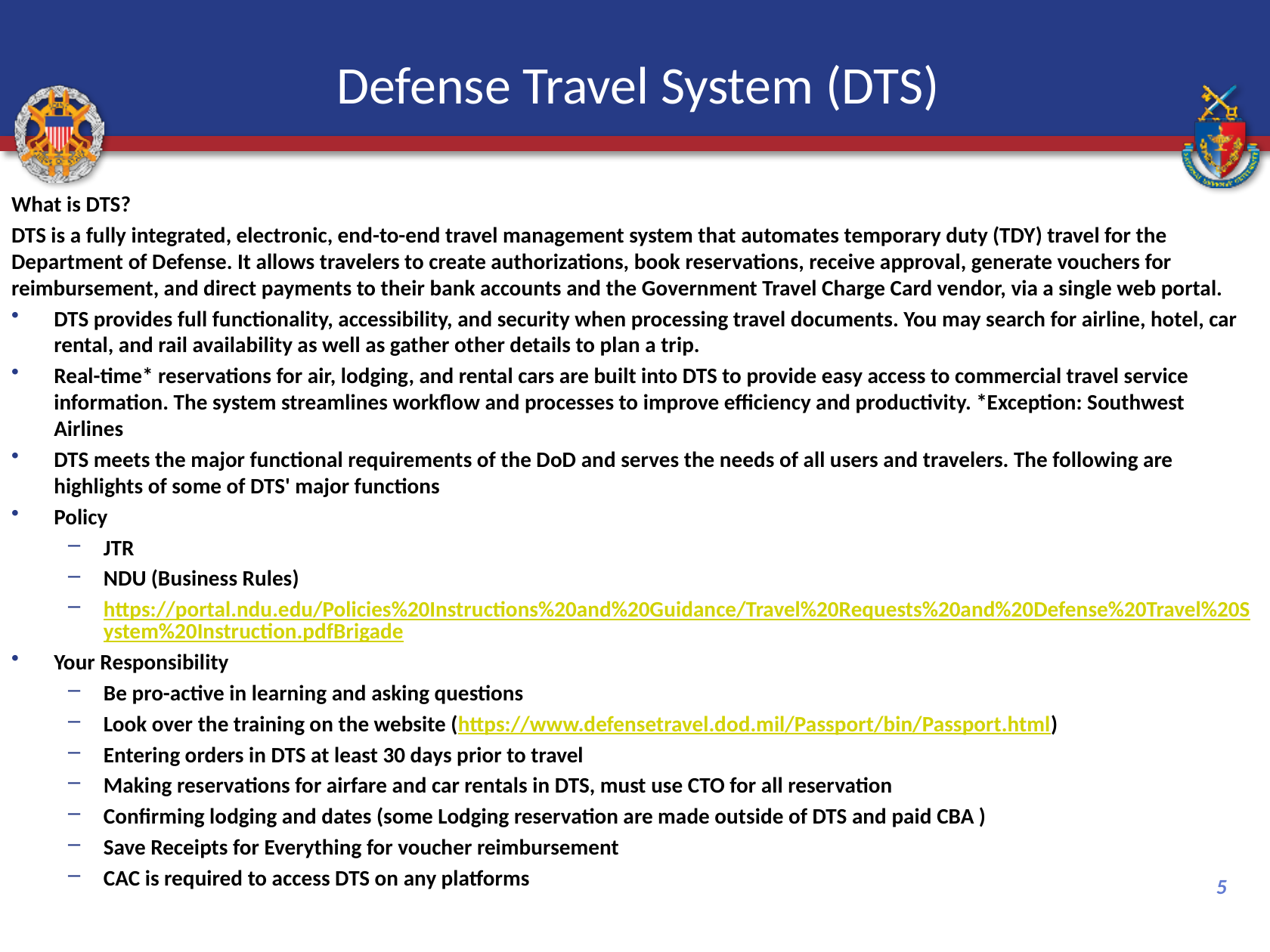

# Defense Travel System (DTS)
What is DTS?
DTS is a fully integrated, electronic, end-to-end travel management system that automates temporary duty (TDY) travel for the Department of Defense. It allows travelers to create authorizations, book reservations, receive approval, generate vouchers for reimbursement, and direct payments to their bank accounts and the Government Travel Charge Card vendor, via a single web portal.
DTS provides full functionality, accessibility, and security when processing travel documents. You may search for airline, hotel, car rental, and rail availability as well as gather other details to plan a trip.
Real-time* reservations for air, lodging, and rental cars are built into DTS to provide easy access to commercial travel service information. The system streamlines workflow and processes to improve efficiency and productivity. *Exception: Southwest Airlines
DTS meets the major functional requirements of the DoD and serves the needs of all users and travelers. The following are highlights of some of DTS' major functions
Policy
JTR
NDU (Business Rules)
https://portal.ndu.edu/Policies%20Instructions%20and%20Guidance/Travel%20Requests%20and%20Defense%20Travel%20System%20Instruction.pdfBrigade
Your Responsibility
Be pro-active in learning and asking questions
Look over the training on the website (https://www.defensetravel.dod.mil/Passport/bin/Passport.html)
Entering orders in DTS at least 30 days prior to travel
Making reservations for airfare and car rentals in DTS, must use CTO for all reservation
Confirming lodging and dates (some Lodging reservation are made outside of DTS and paid CBA )
Save Receipts for Everything for voucher reimbursement
CAC is required to access DTS on any platforms
5